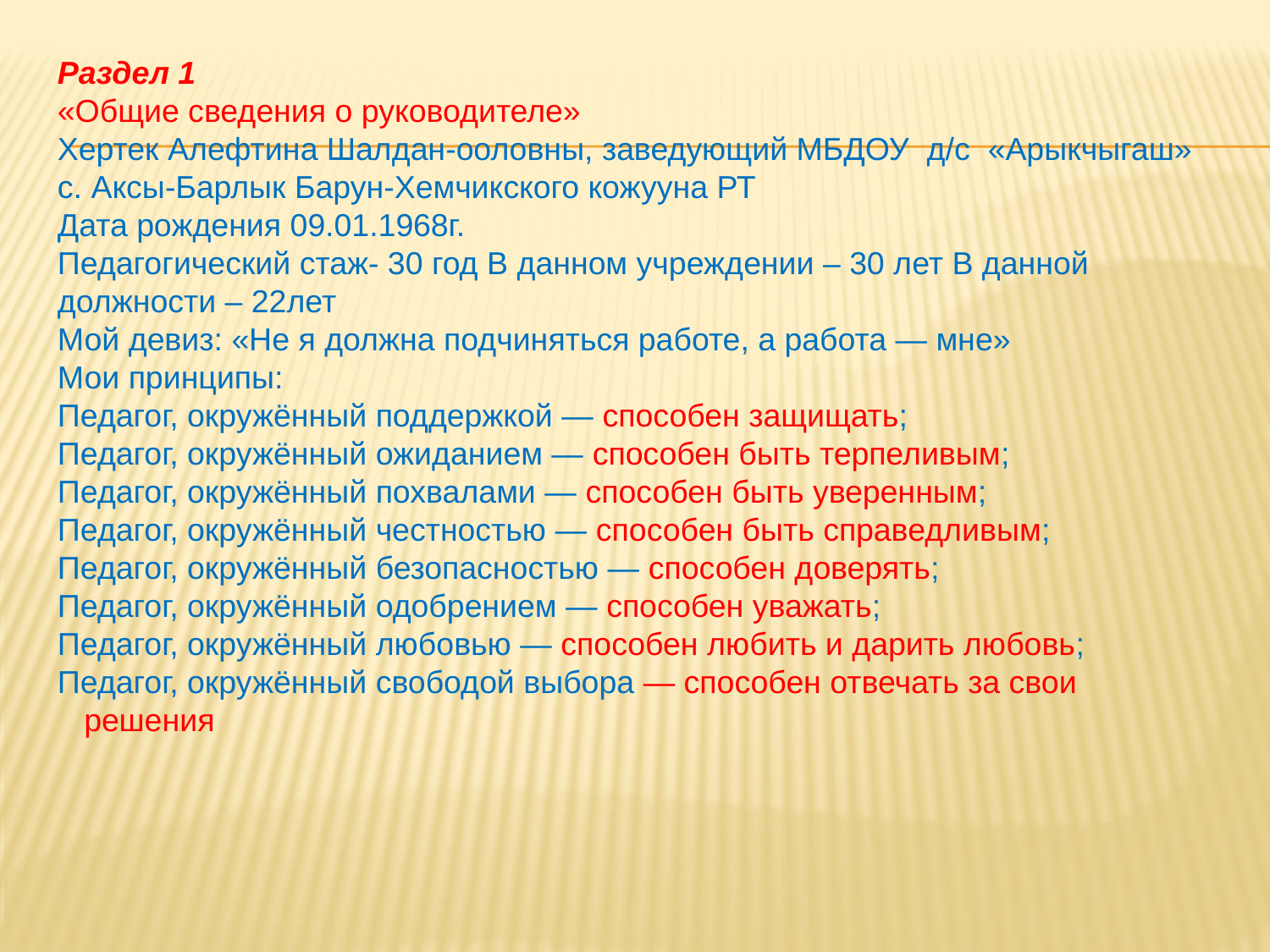

Раздел 1
«Общие сведения о руководителе»
Хертек Алефтина Шалдан-ооловны, заведующий МБДОУ  д/с  «Арыкчыгаш» с. Аксы-Барлык Барун-Хемчикского кожууна РТ
Дата рождения 09.01.1968г.
Педагогический стаж- 30 год В данном учреждении – 30 лет В данной должности – 22лет
Мой девиз: «Не я должна подчиняться работе, а работа — мне»
Мои принципы:
Педагог, окружённый поддержкой — способен защищать;
Педагог, окружённый ожиданием — способен быть терпеливым;
Педагог, окружённый похвалами — способен быть уверенным;
Педагог, окружённый честностью — способен быть справедливым;
Педагог, окружённый безопасностью — способен доверять;
Педагог, окружённый одобрением — способен уважать;
Педагог, окружённый любовью — способен любить и дарить любовь; Педагог, окружённый свободой выбора — способен отвечать за свои                решения